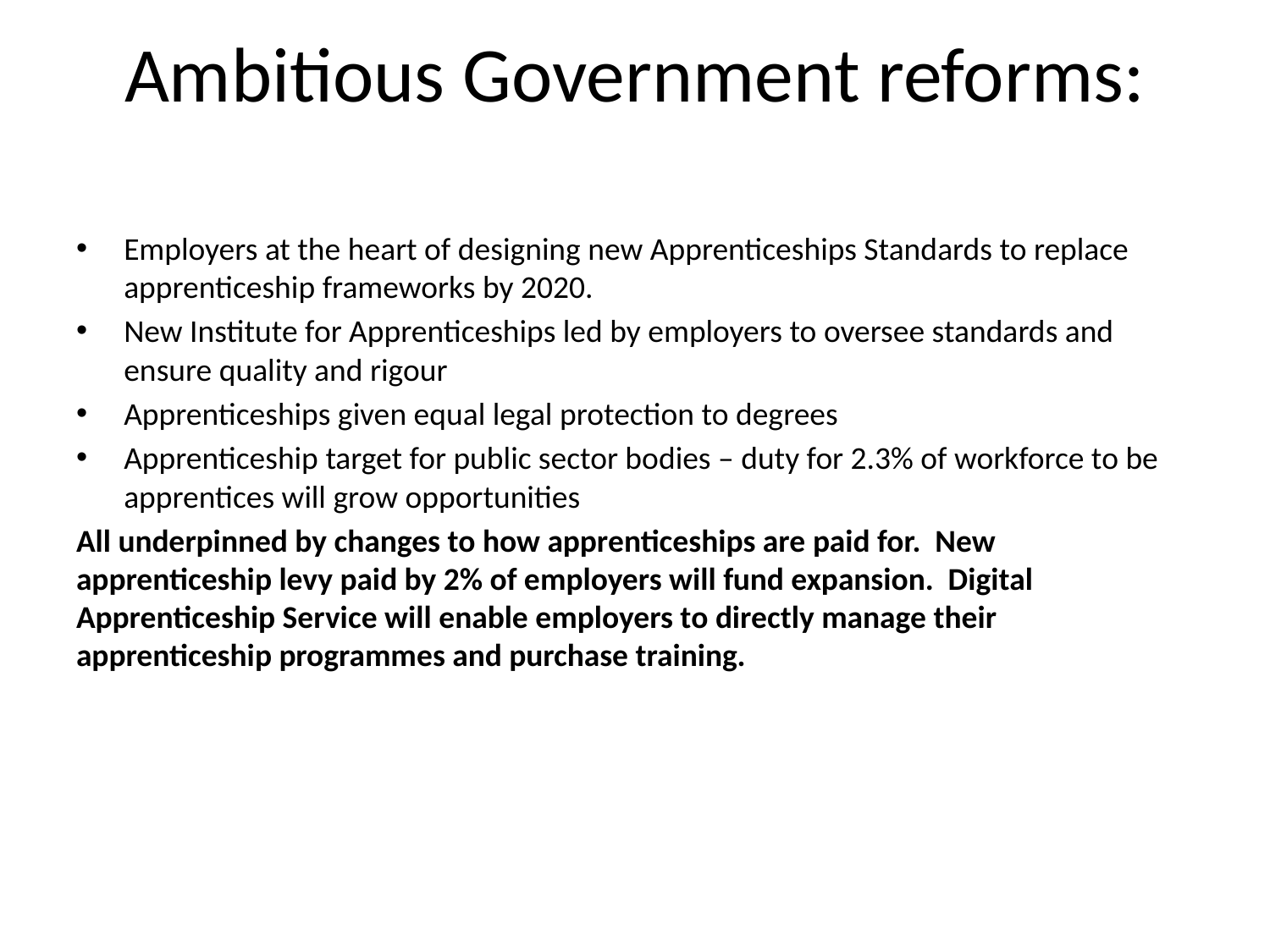

# Ambitious Government reforms:
Employers at the heart of designing new Apprenticeships Standards to replace apprenticeship frameworks by 2020.
New Institute for Apprenticeships led by employers to oversee standards and ensure quality and rigour
Apprenticeships given equal legal protection to degrees
Apprenticeship target for public sector bodies – duty for 2.3% of workforce to be  apprentices will grow opportunities
All underpinned by changes to how apprenticeships are paid for.  New apprenticeship levy paid by 2% of employers will fund expansion.  Digital Apprenticeship Service will enable employers to directly manage their apprenticeship programmes and purchase training.